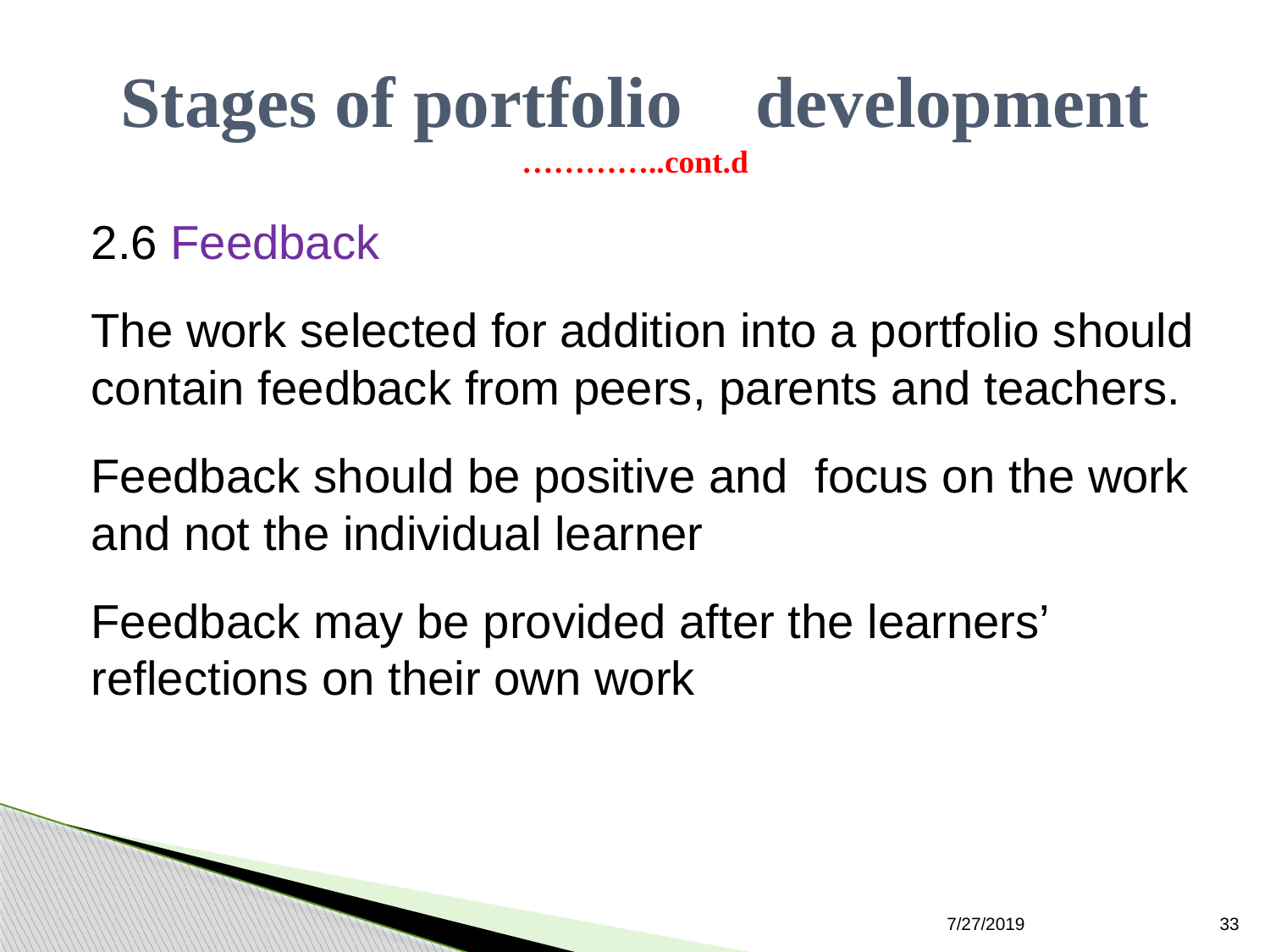

# Stages of portfolio 	development …………..cont.d
2.6 Feedback

The work selected for addition into a portfolio should contain feedback from peers, parents and teachers.

Feedback should be positive and  focus on the work and not the individual learner

Feedback may be provided after the learners’ reflections on their own work
7/27/2019
33